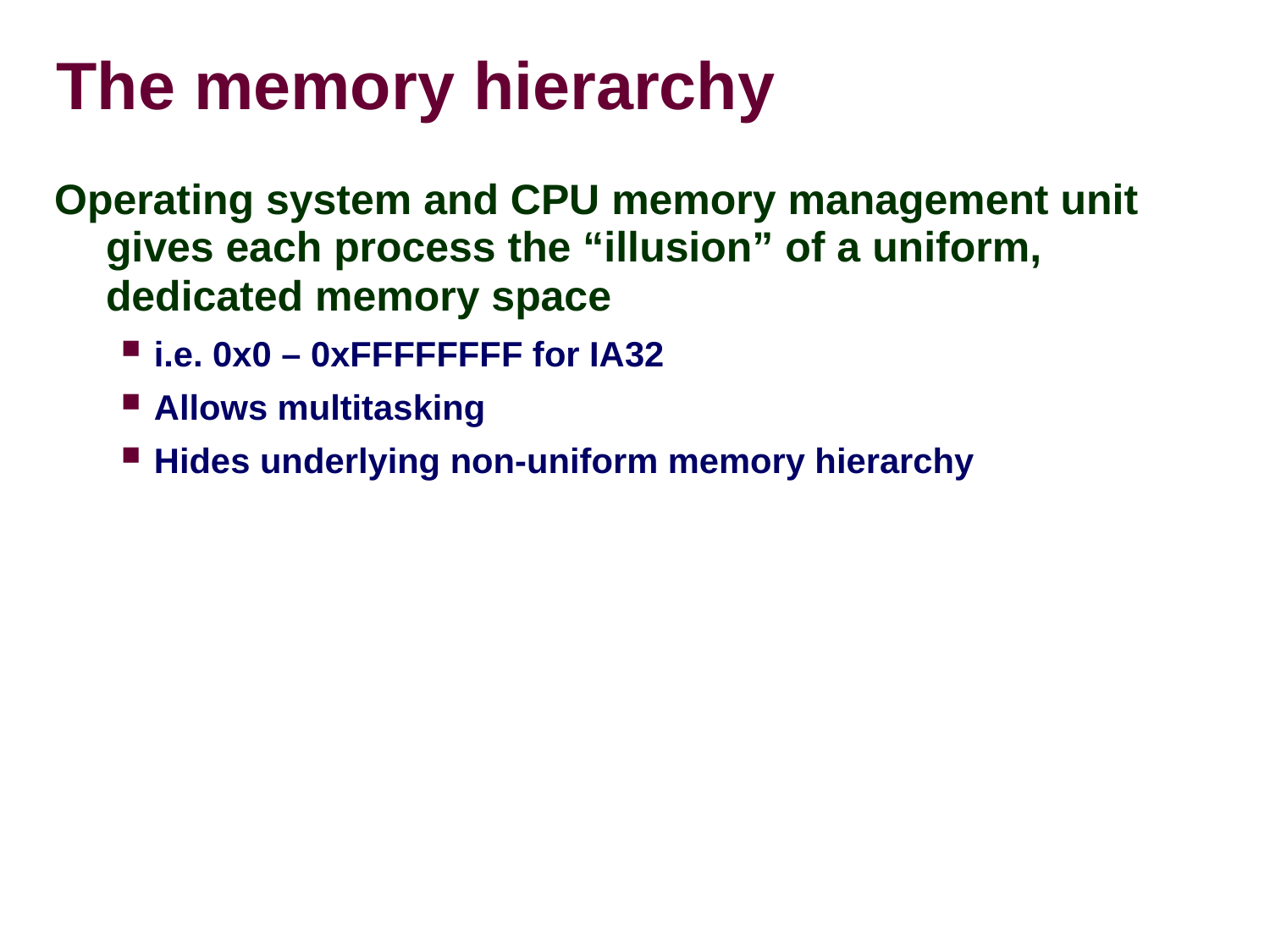

The memory hierarchy
Operating system and CPU memory management unit gives each process the “illusion” of a uniform, dedicated memory space
i.e. 0x0 – 0xFFFFFFFF for IA32
Allows multitasking
Hides underlying non-uniform memory hierarchy